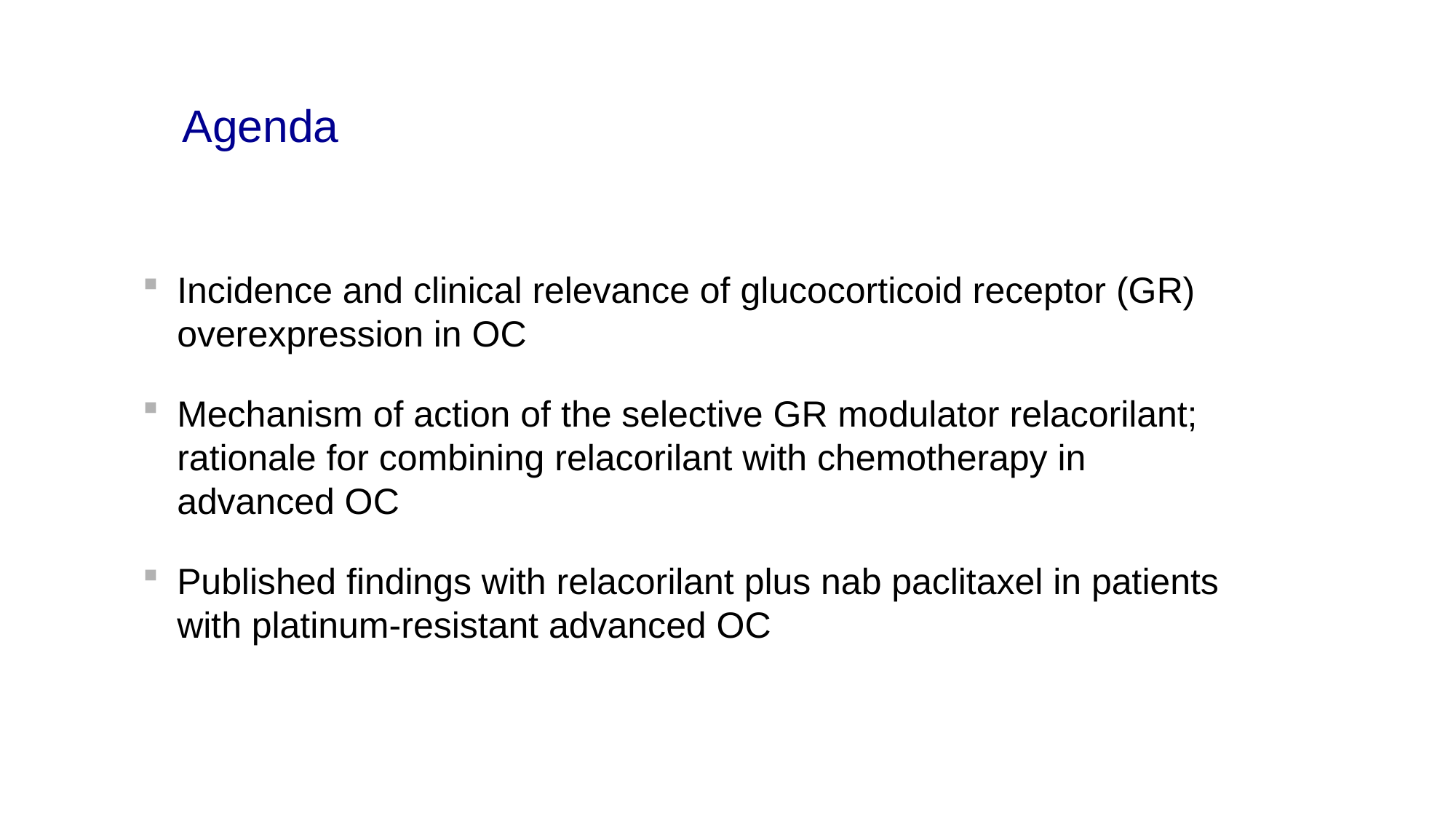

# Agenda
Incidence and clinical relevance of glucocorticoid receptor (GR) overexpression in OC
Mechanism of action of the selective GR modulator relacorilant; rationale for combining relacorilant with chemotherapy in advanced OC
Published findings with relacorilant plus nab paclitaxel in patients with platinum-resistant advanced OC